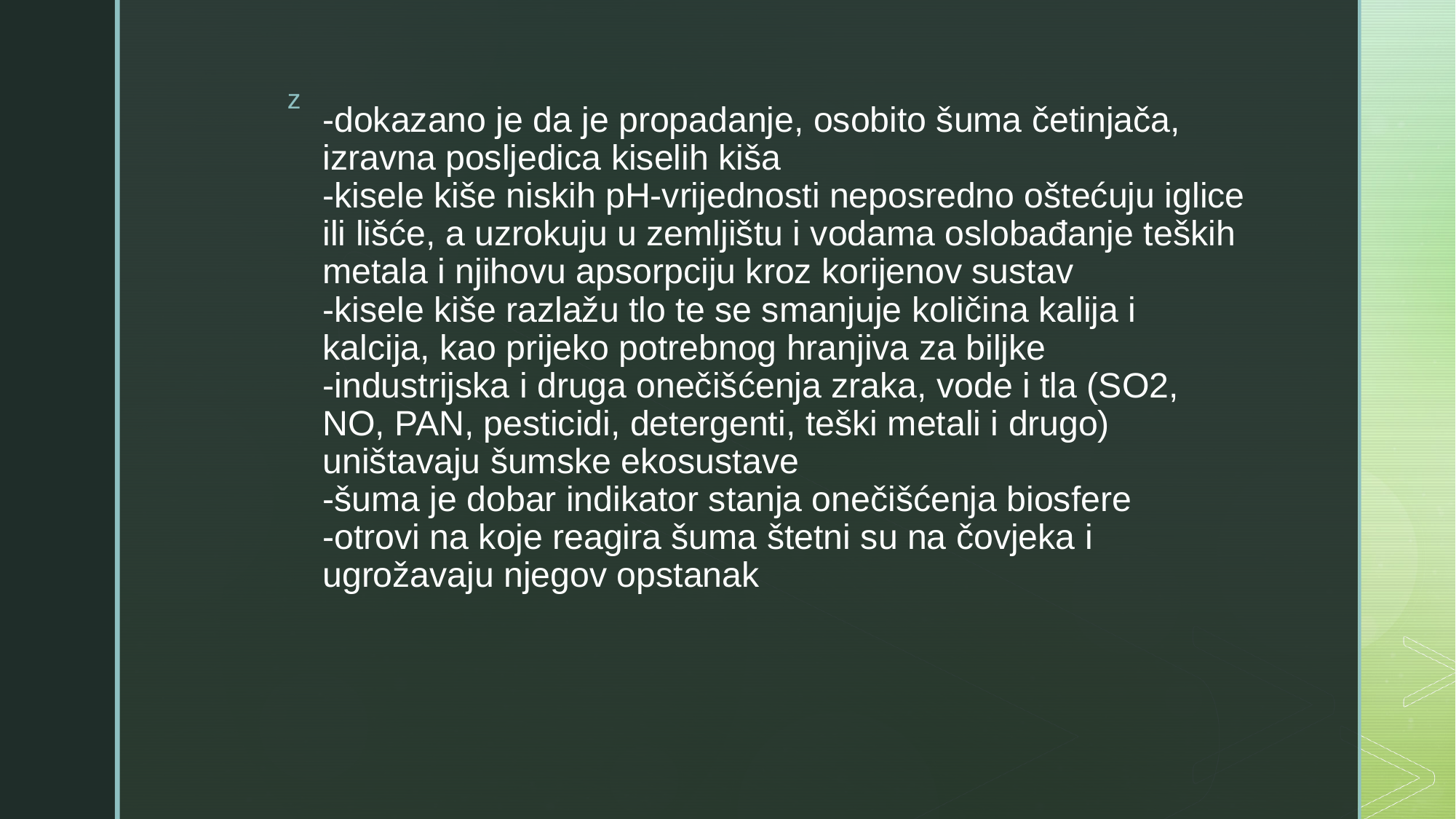

# -dokazano je da je propadanje, osobito šuma četinjača, izravna posljedica kiselih kiša -kisele kiše niskih pH-vrijednosti neposredno oštećuju iglice ili lišće, a uzrokuju u zemljištu i vodama oslobađanje teških metala i njihovu apsorpciju kroz korijenov sustav -kisele kiše razlažu tlo te se smanjuje količina kalija i kalcija, kao prijeko potrebnog hranjiva za biljke -industrijska i druga onečišćenja zraka, vode i tla (SO2, NO, PAN, pesticidi, detergenti, teški metali i drugo) uništavaju šumske ekosustave -šuma je dobar indikator stanja onečišćenja biosfere -otrovi na koje reagira šuma štetni su na čovjeka i ugrožavaju njegov opstanak